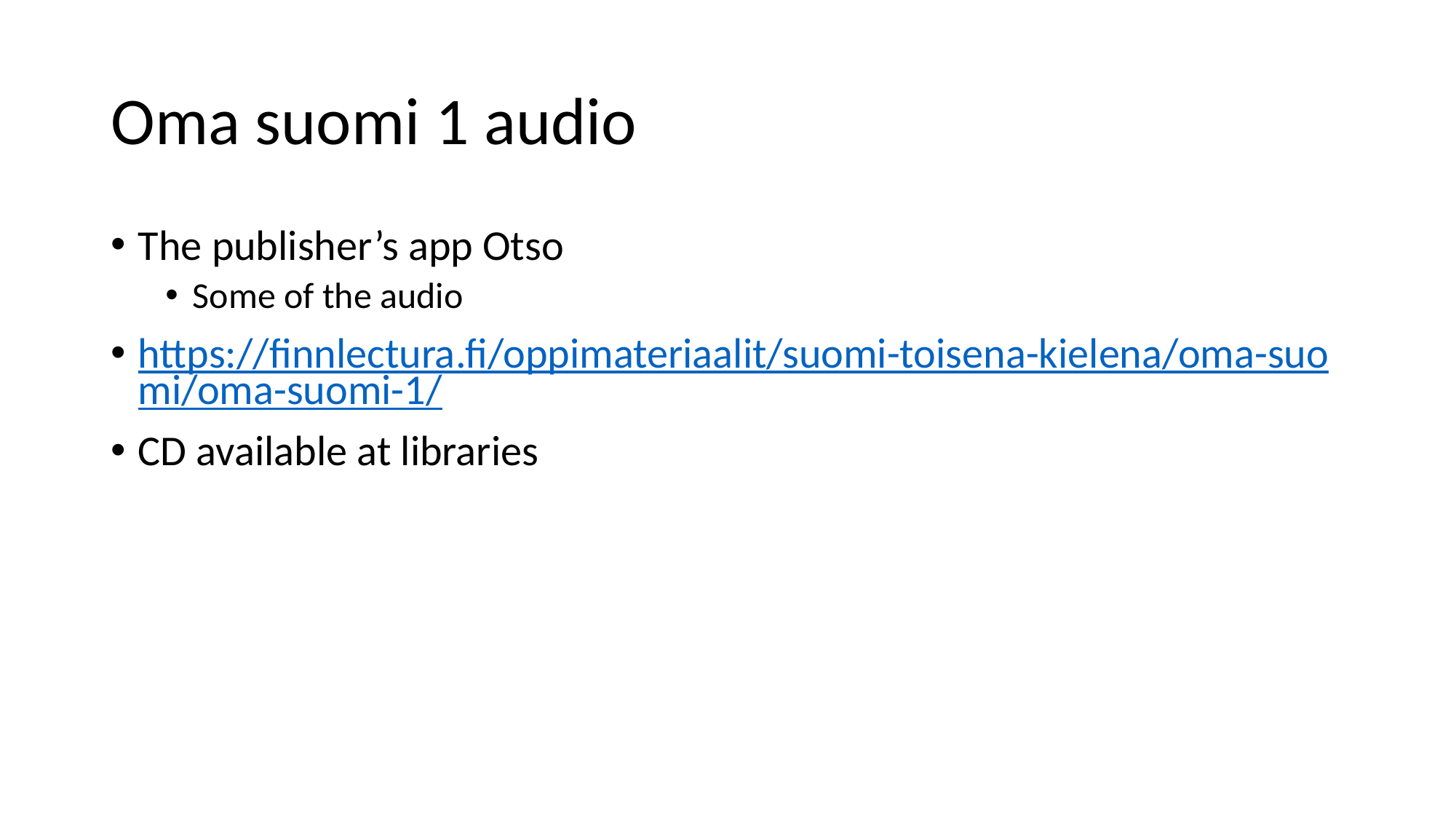

# Oma suomi 1 audio
The publisher’s app Otso
Some of the audio
https://finnlectura.fi/oppimateriaalit/suomi-toisena-kielena/oma-suomi/oma-suomi-1/
CD available at libraries